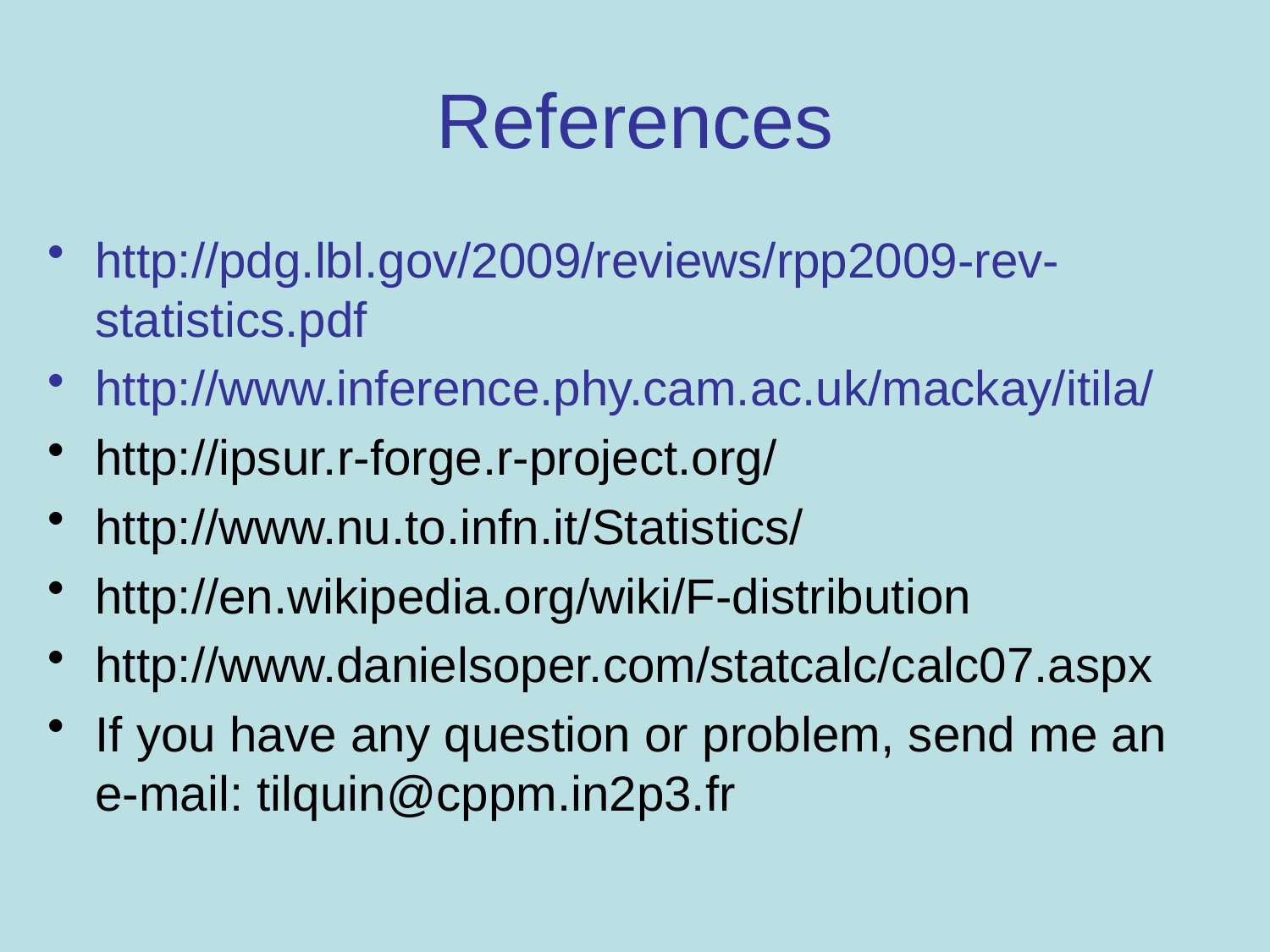

# References
http://pdg.lbl.gov/2009/reviews/rpp2009-rev-statistics.pdf
http://www.inference.phy.cam.ac.uk/mackay/itila/
http://ipsur.r-forge.r-project.org/
http://www.nu.to.infn.it/Statistics/
http://en.wikipedia.org/wiki/F-distribution
http://www.danielsoper.com/statcalc/calc07.aspx
If you have any question or problem, send me an e-mail: tilquin@cppm.in2p3.fr